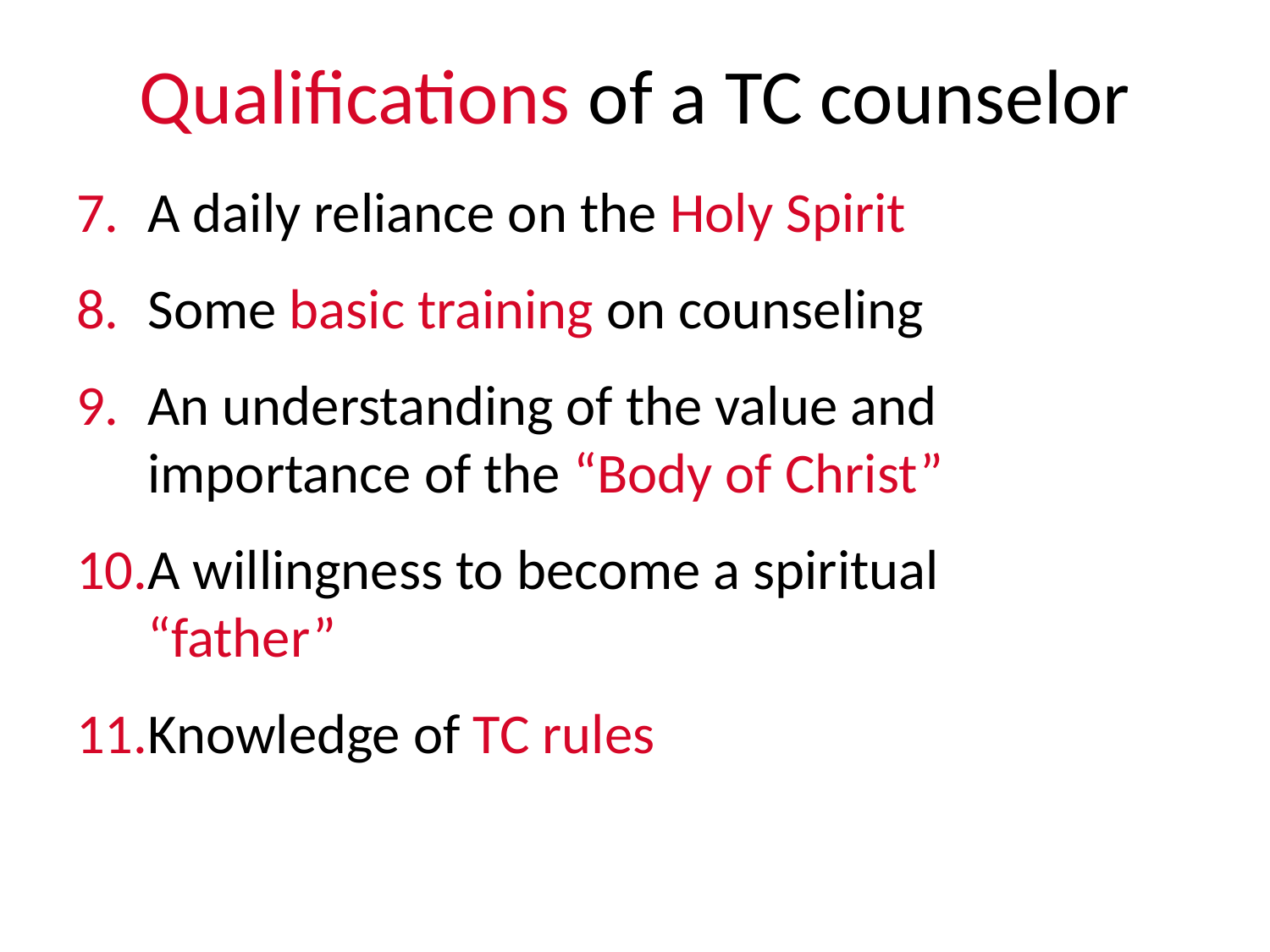

# Qualifications of a TC counselor
A daily reliance on the Holy Spirit
Some basic training on counseling
An understanding of the value and importance of the “Body of Christ”
A willingness to become a spiritual “father”
Knowledge of TC rules